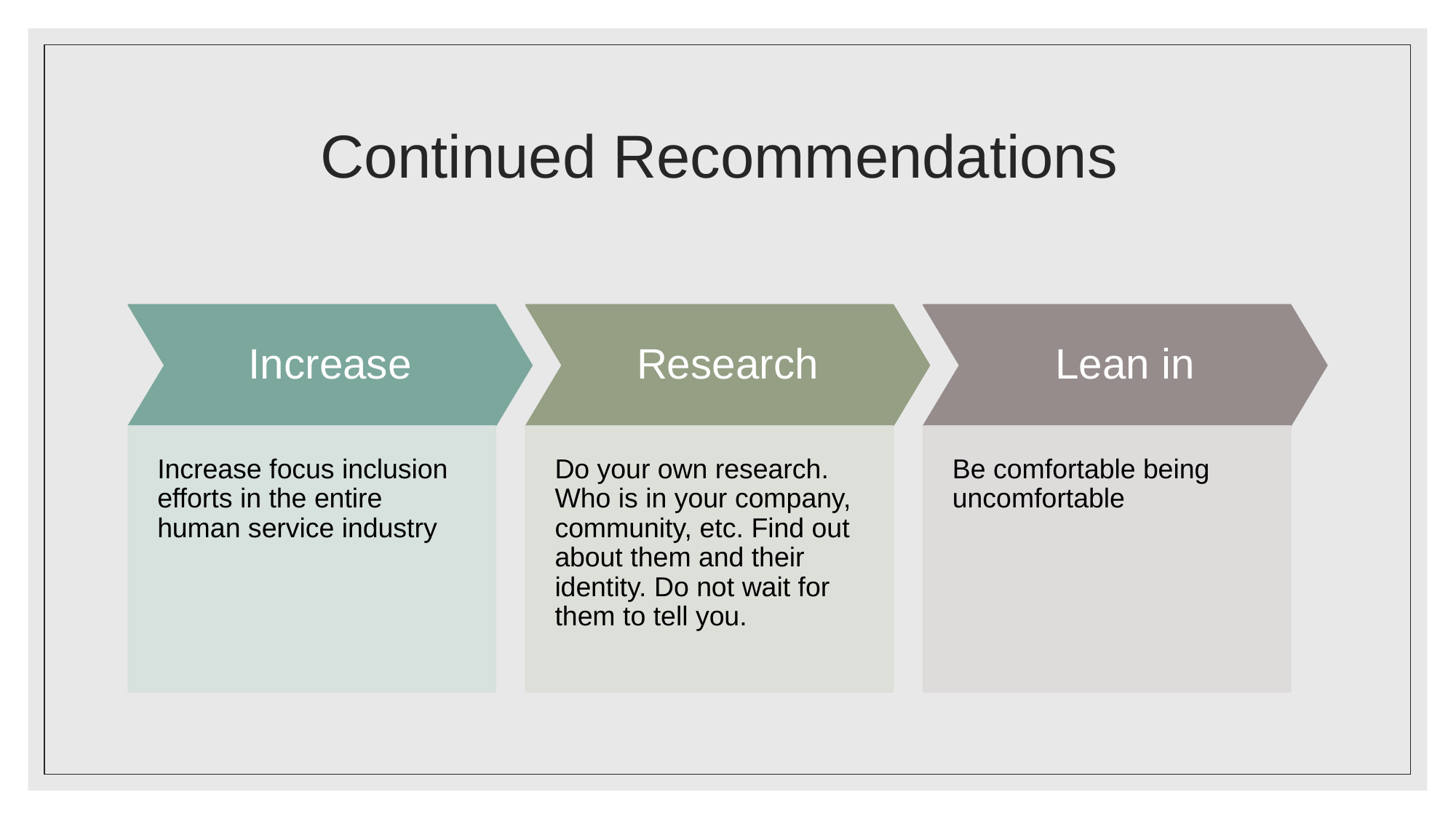

# Continued Recommendations
Increase
Increase focus inclusion efforts in the entire human service industry
Research
Do your own research. Who is in your company, community, etc. Find out about them and their identity. Do not wait for them to tell you.
Lean in
Be comfortable being uncomfortable